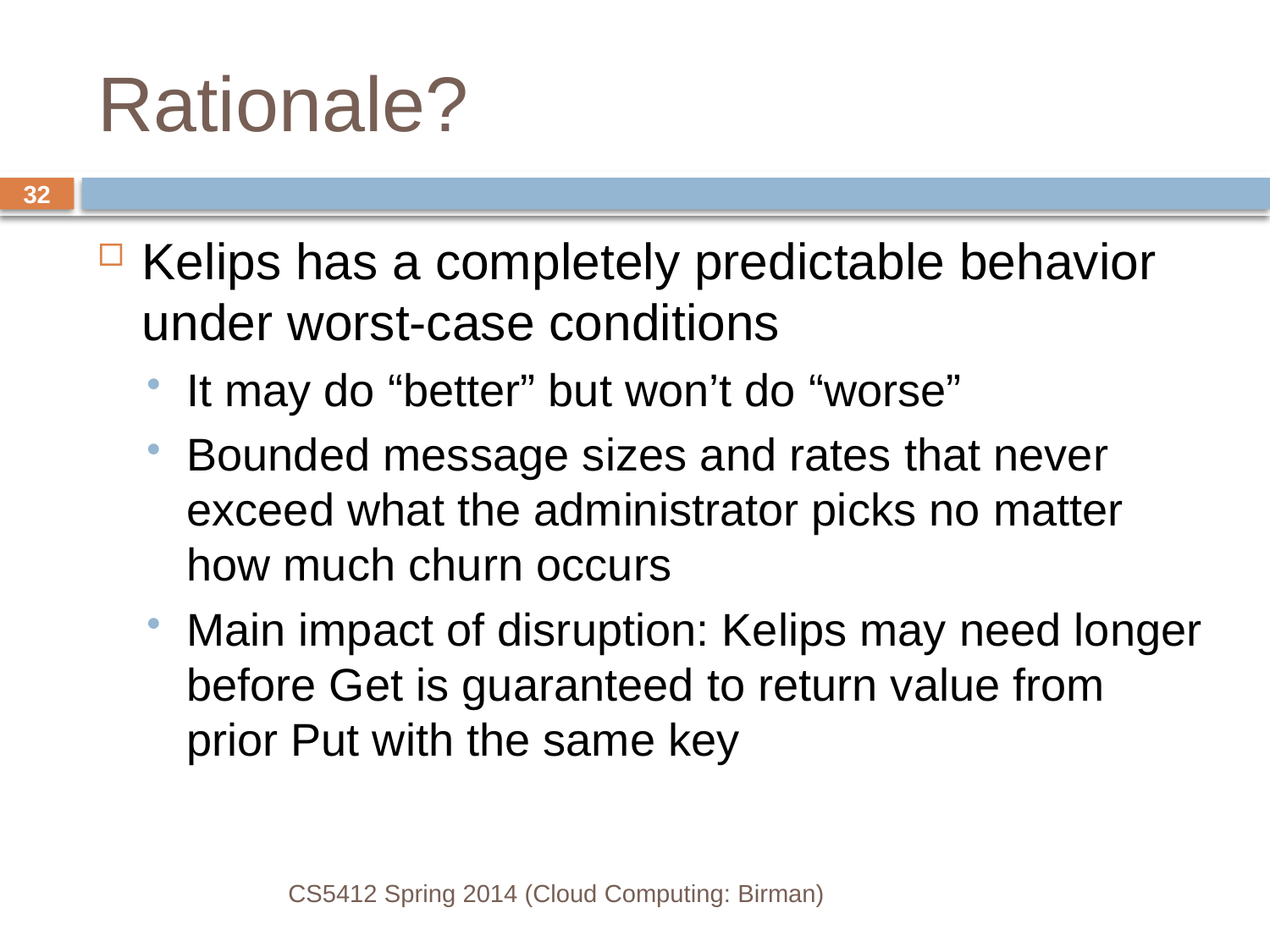

# Rationale?
32
Kelips has a completely predictable behavior under worst-case conditions
It may do “better” but won’t do “worse”
Bounded message sizes and rates that never exceed what the administrator picks no matter how much churn occurs
Main impact of disruption: Kelips may need longer before Get is guaranteed to return value from prior Put with the same key
CS5412 Spring 2014 (Cloud Computing: Birman)